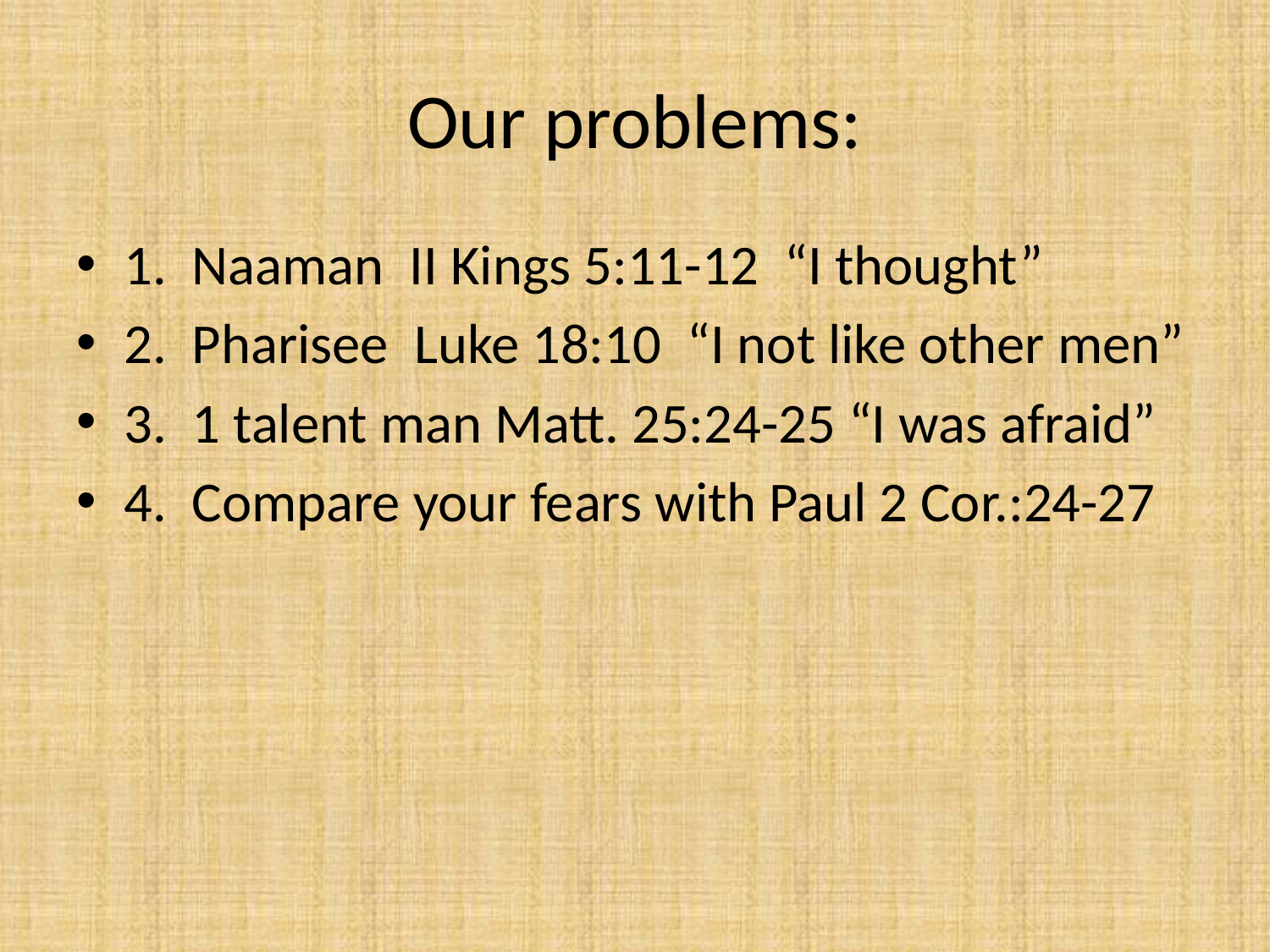

# Our problems:
1.  Naaman  II Kings 5:11-12  “I thought”
2.  Pharisee  Luke 18:10  “I not like other men”
3.  1 talent man Matt. 25:24-25 “I was afraid”
4.  Compare your fears with Paul 2 Cor.:24-27